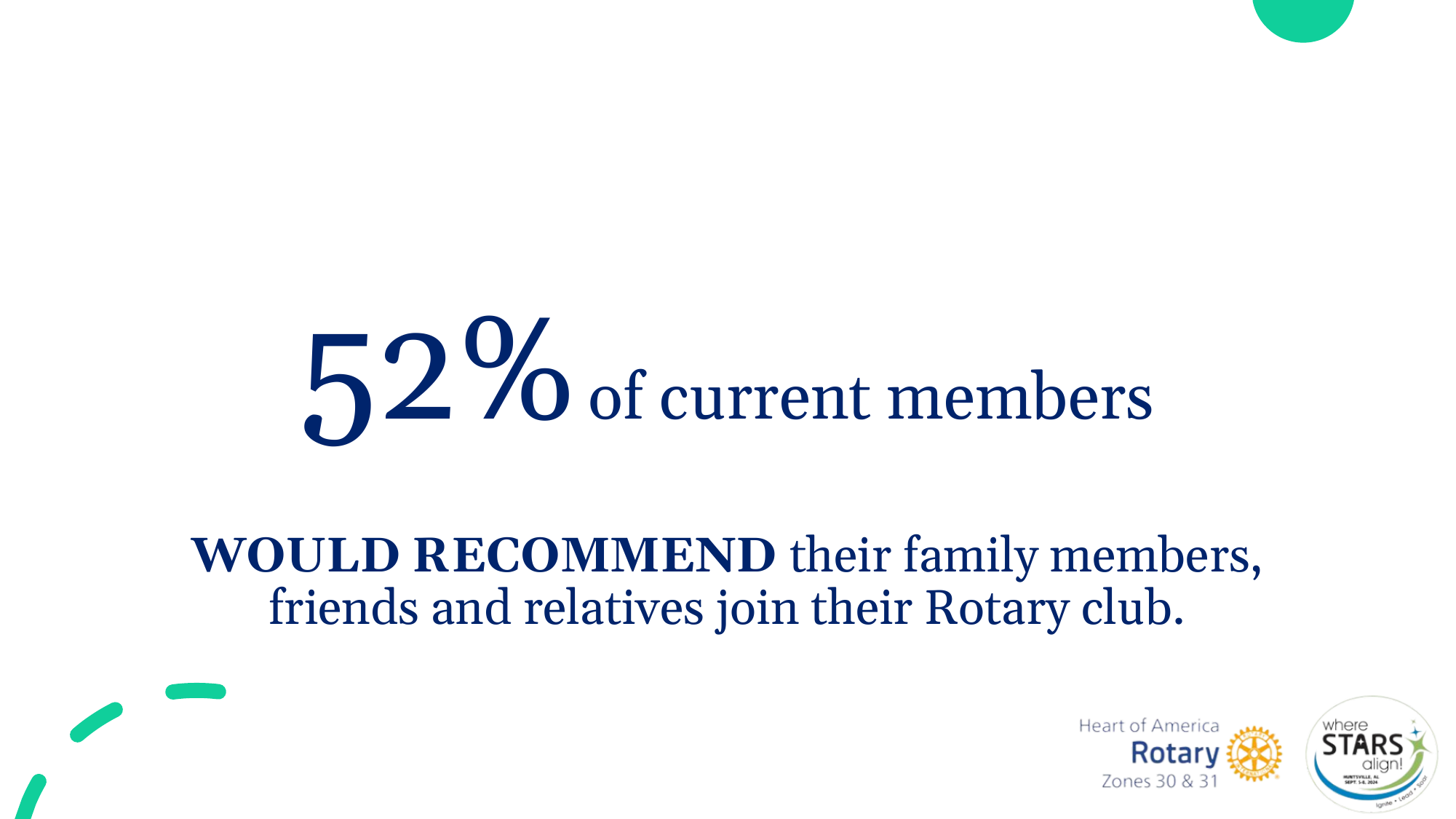

52% of current members

WOULD RECOMMEND their family members, friends and relatives join their Rotary club.